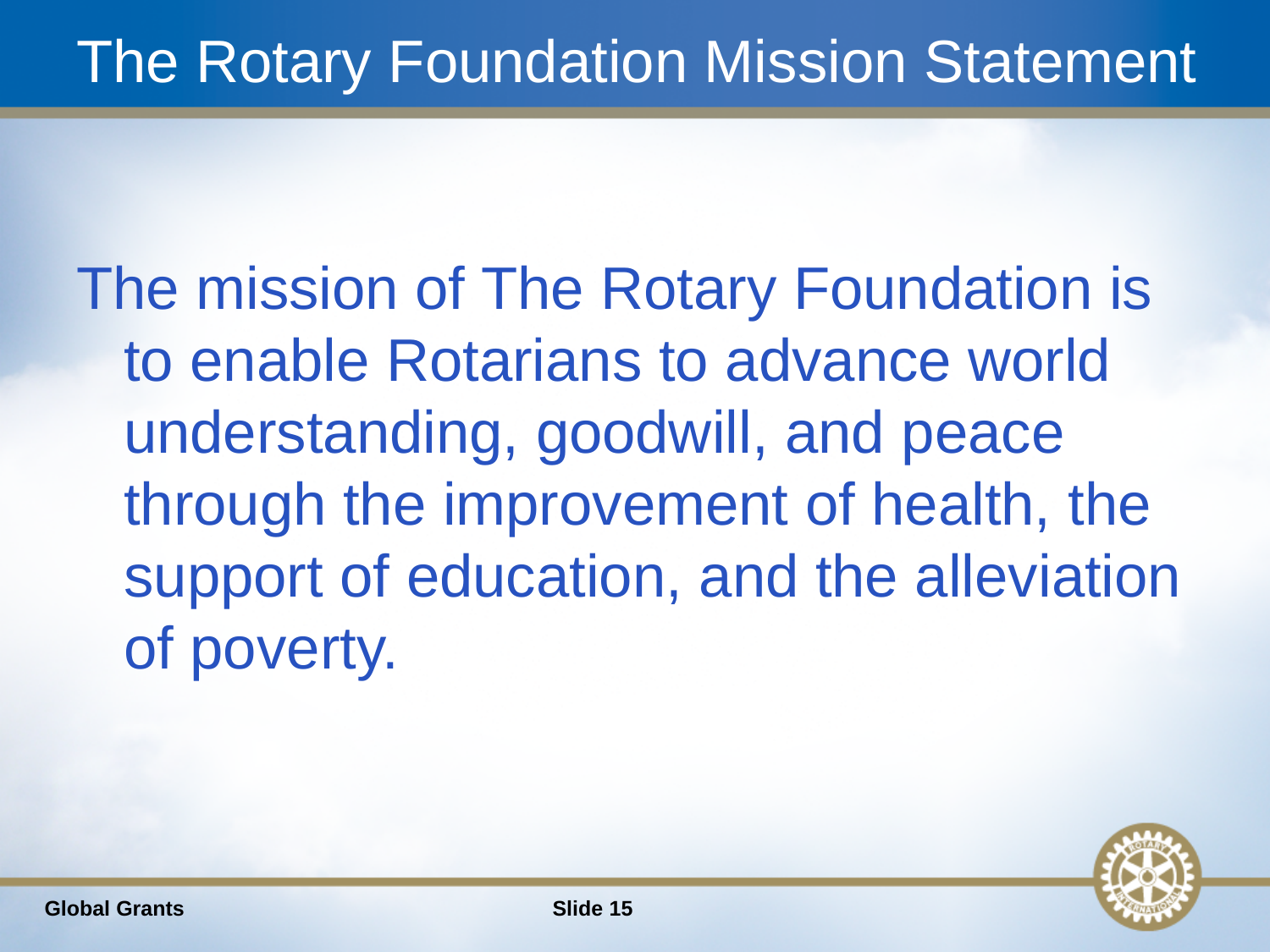

# The Rotary Foundation Mission Statement
The mission of The Rotary Foundation is to enable Rotarians to advance world understanding, goodwill, and peace through the improvement of health, the support of education, and the alleviation of poverty.

Global Grants
Slide 15